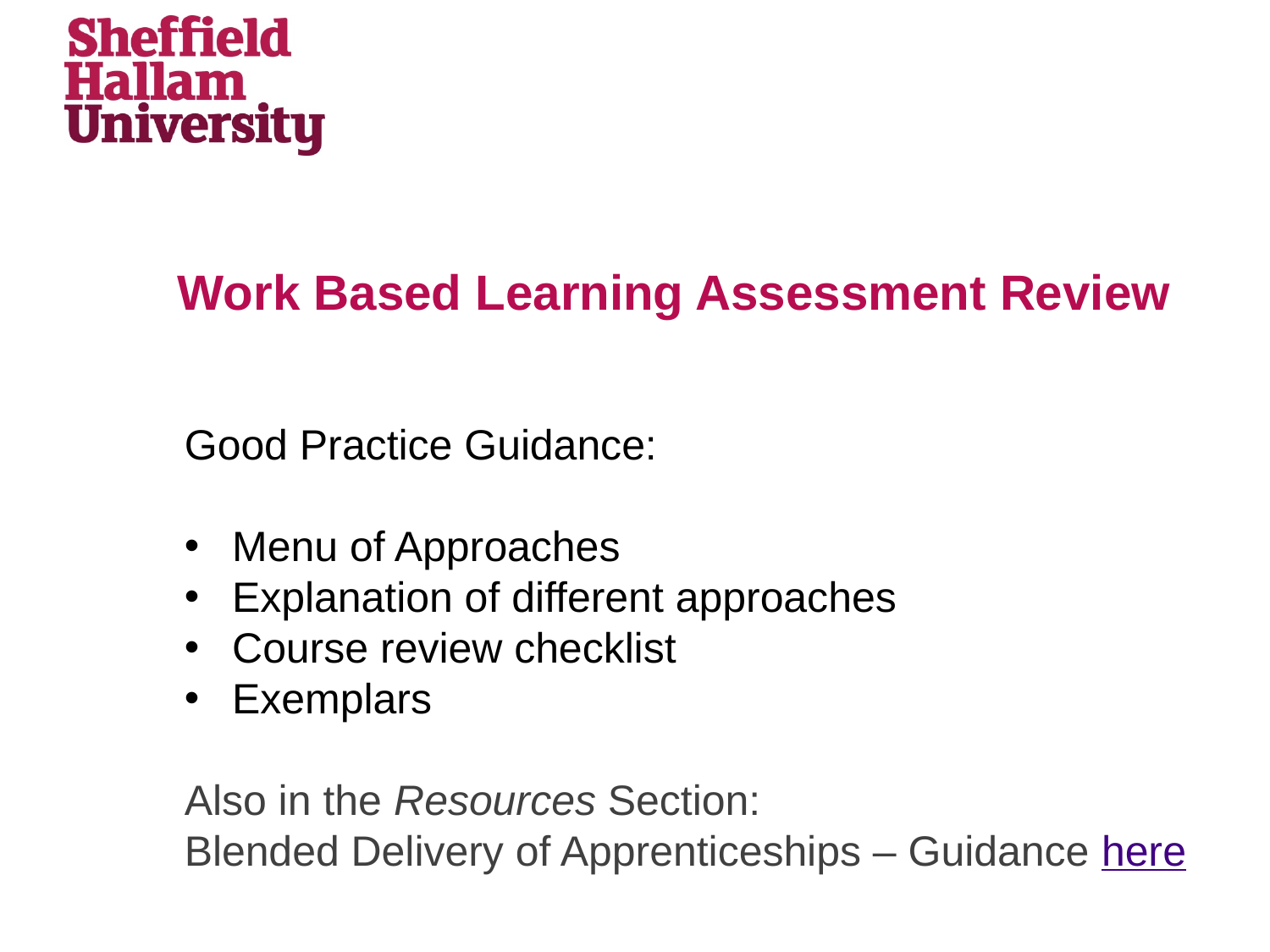

# Work Based Learning Assessment Review
Good Practice Guidance:

Menu of Approaches
Explanation of different approaches
Course review checklist
Exemplars

Also in the Resources Section:
Blended Delivery of Apprenticeships – Guidance here